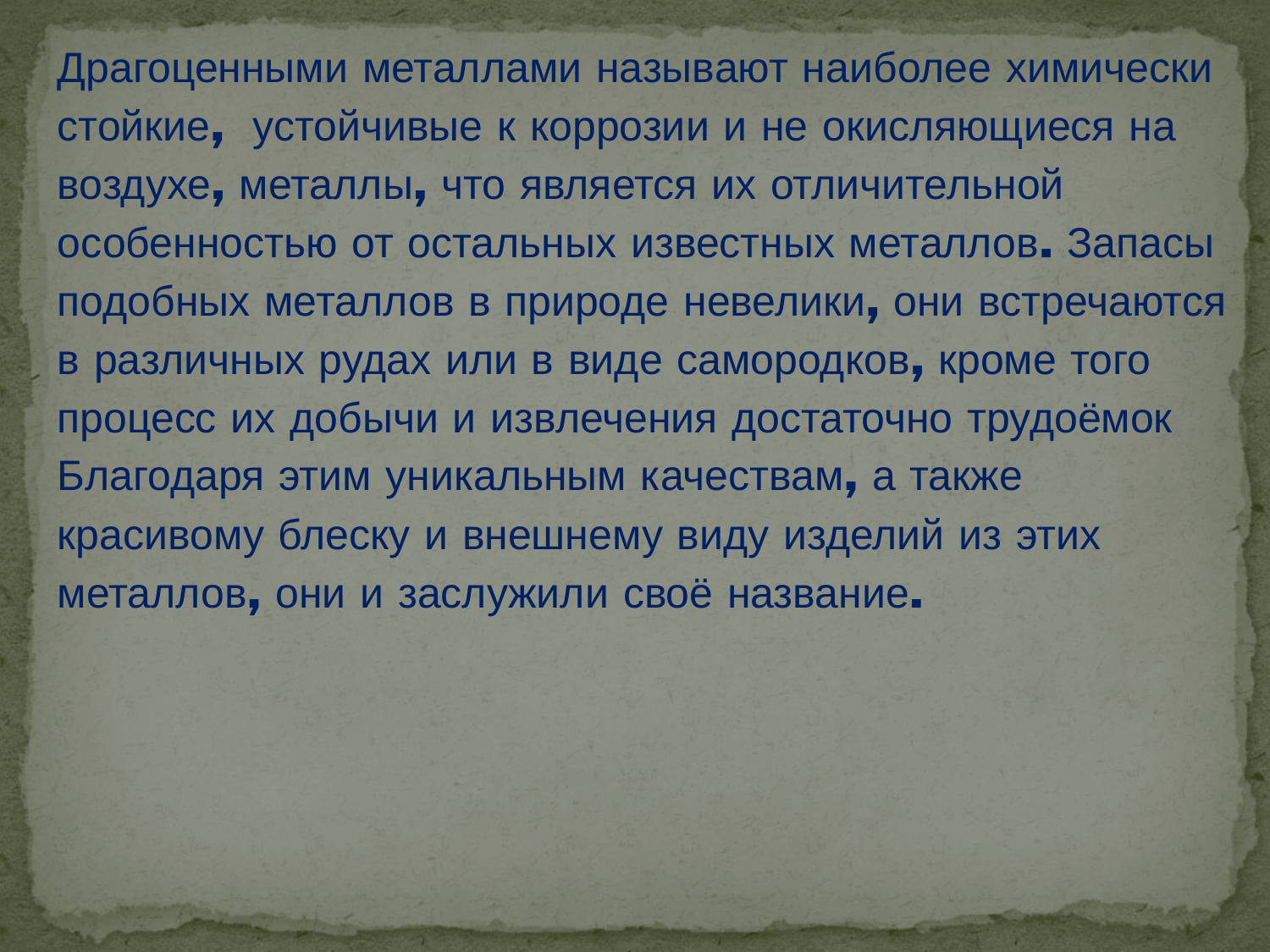

Драгоценными металлами называют наиболее химически стойкие,  устойчивые к коррозии и не окисляющиеся на воздухе, металлы, что является их отличительной особенностью от остальных известных металлов. Запасы подобных металлов в природе невелики, они встречаются в различных рудах или в виде самородков, кроме того процесс их добычи и извлечения достаточно трудоёмок  Благодаря этим уникальным качествам, а также красивому блеску и внешнему виду изделий из этих металлов, они и заслужили своё название.